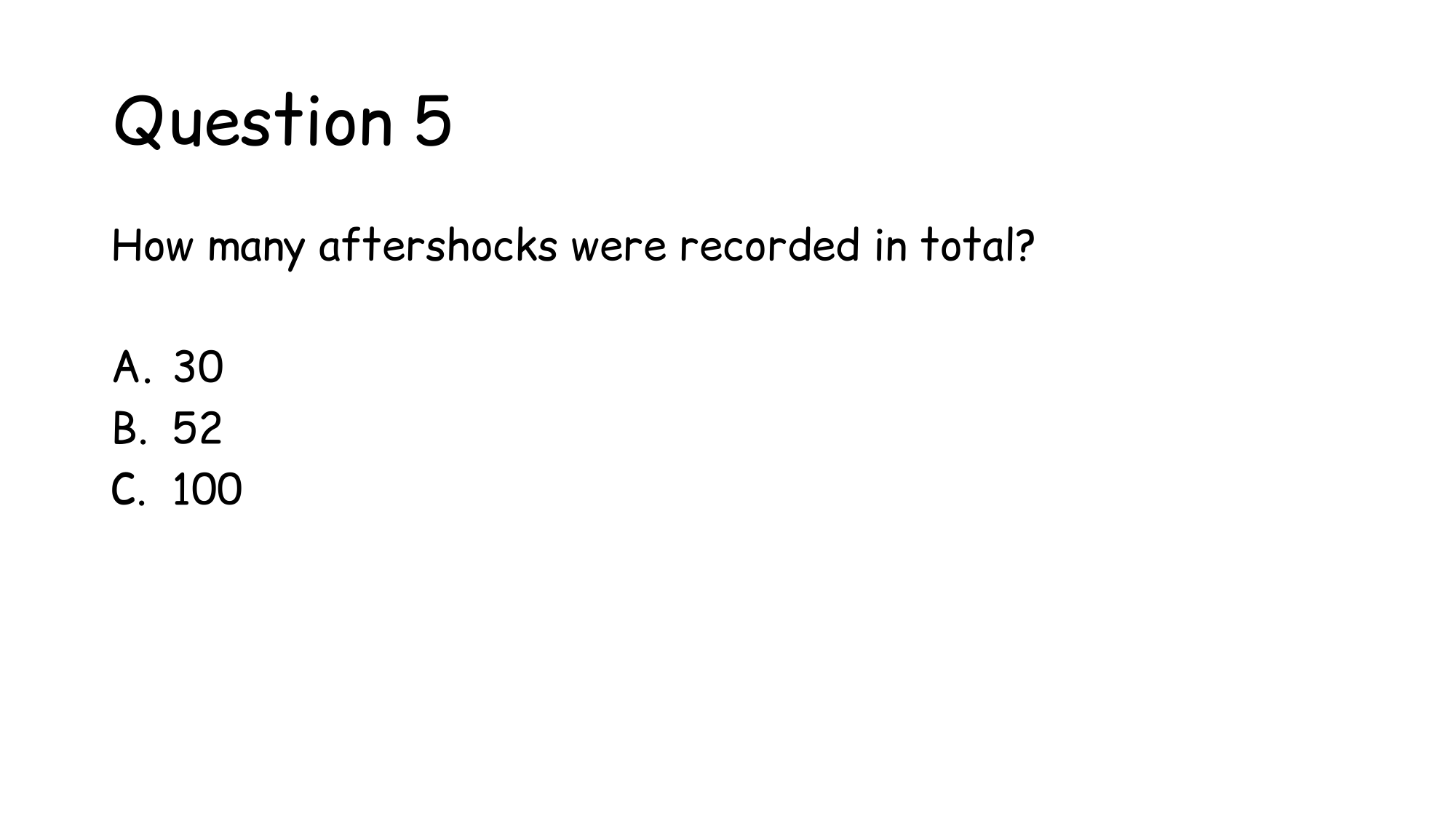

# Question 5
How many aftershocks were recorded in total?

30
52
100